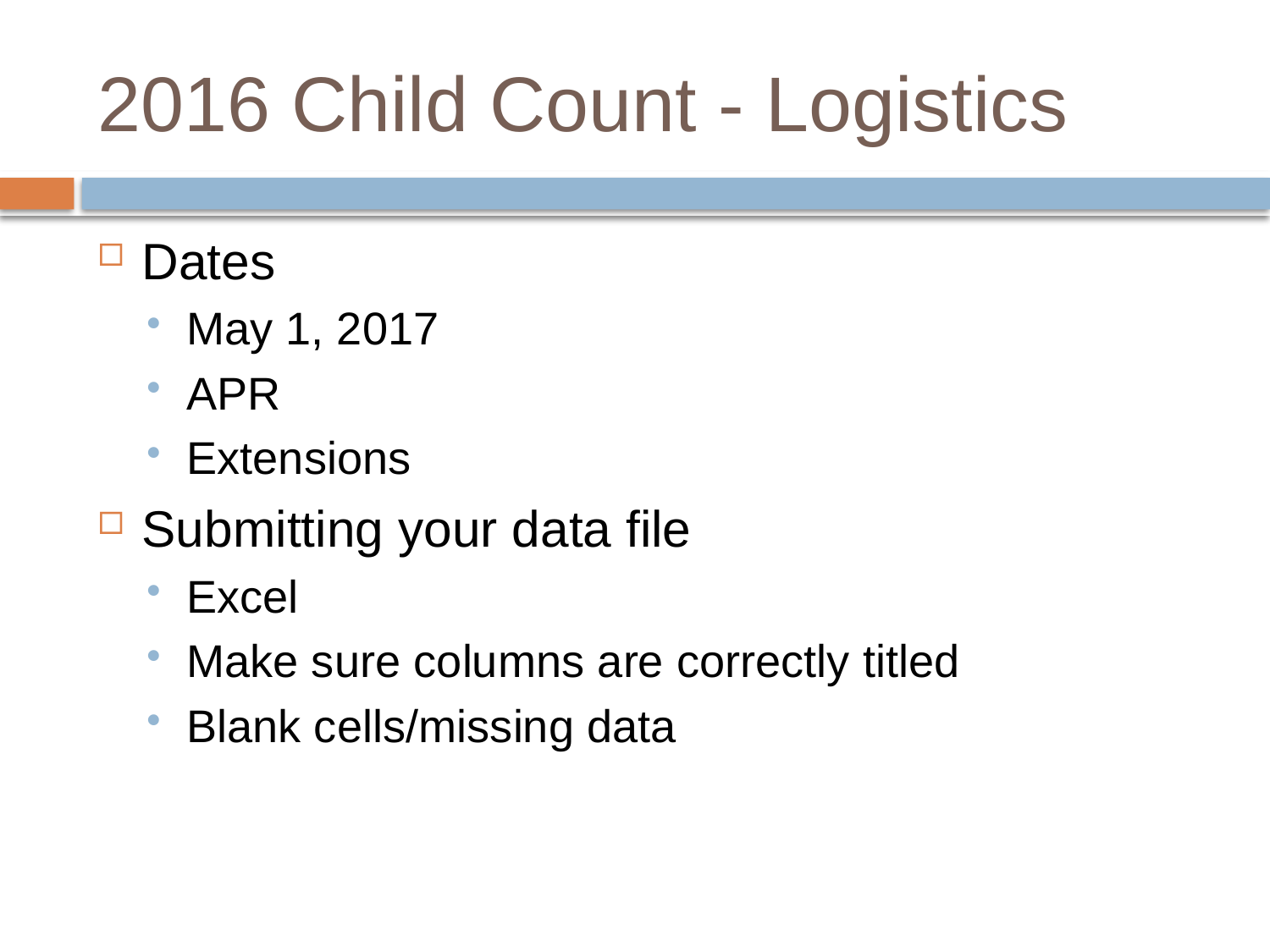

# 2016 Child Count - Logistics
Dates
May 1, 2017
APR
Extensions
Submitting your data file
Excel
Make sure columns are correctly titled
Blank cells/missing data